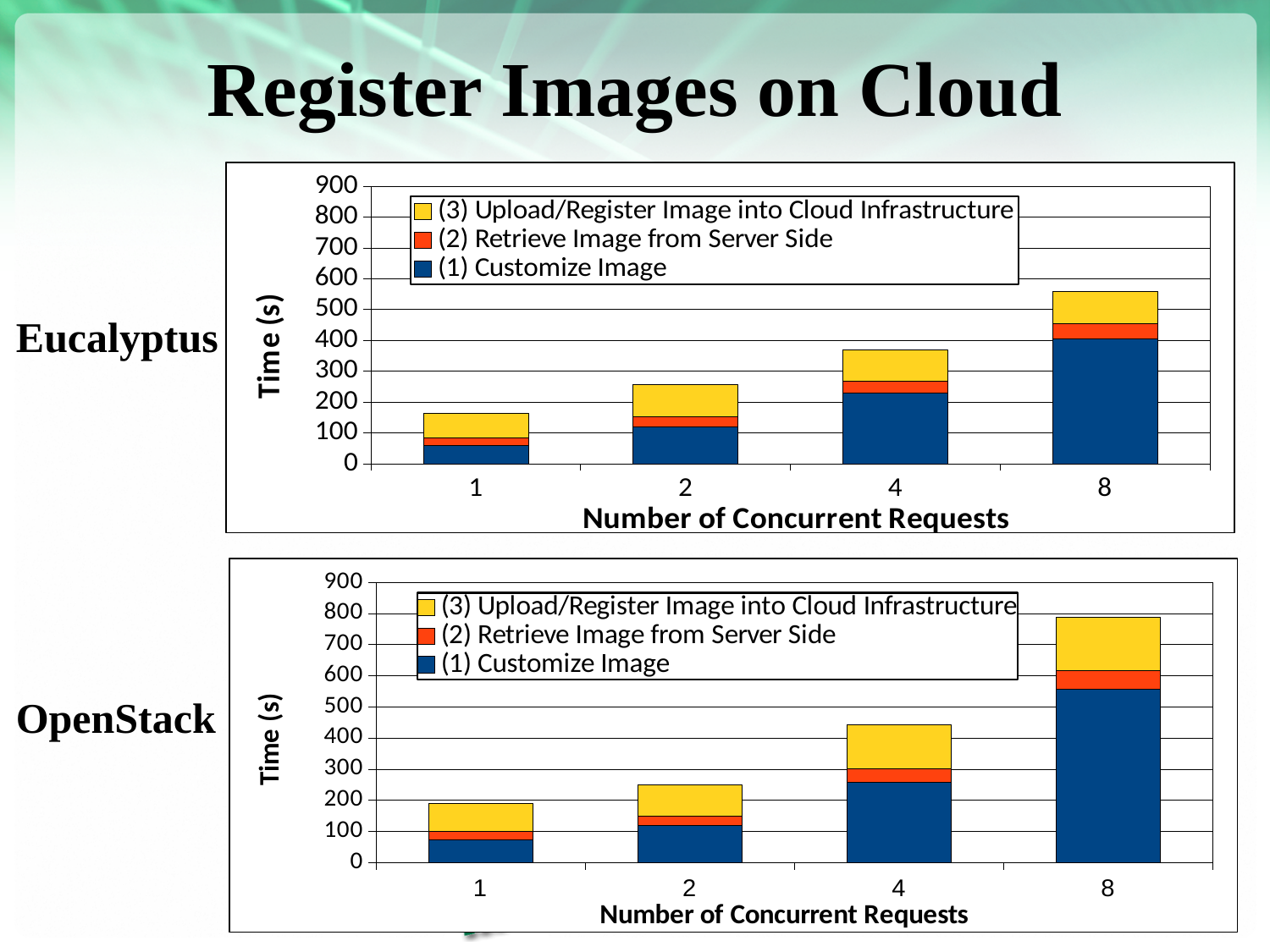

# Register Images on Cloud

### Chart

| Category | (1) Customize Image | (2) Retrieve Image from Server Side | (3) Upload/Register Image into Cloud Infrastructure |
|---|---|---|---|
| 1 | 58.66431200505 | 24.77969002725 | 80.64714765549998 |
| 2 | 119.5497707923333 | 33.15614362558333 | 105.22885449735 |
| 4 | 228.26919764275 | 40.70915472505833 | 101.0242214799667 |
| 8 | 406.1182387669583 | 49.13509214918335 | 104.7385145226292 |
Eucalyptus

### Chart

| Category | (1) Customize Image | (2) Retrieve Image from Server Side | (3) Upload/Register Image into Cloud Infrastructure |
|---|---|---|---|
| 1 | 73.61824067436667 | 25.381654342 | 89.56766033173334 |
| 2 | 118.8426550625 | 29.90212114651667 | 100.6965204476 |
| 4 | 258.3079125880832 | 41.76418445506653 | 141.715919296025 |
| 8 | 557.4102348085354 | 58.928145527825 | 171.0579775402035 |
OpenStack